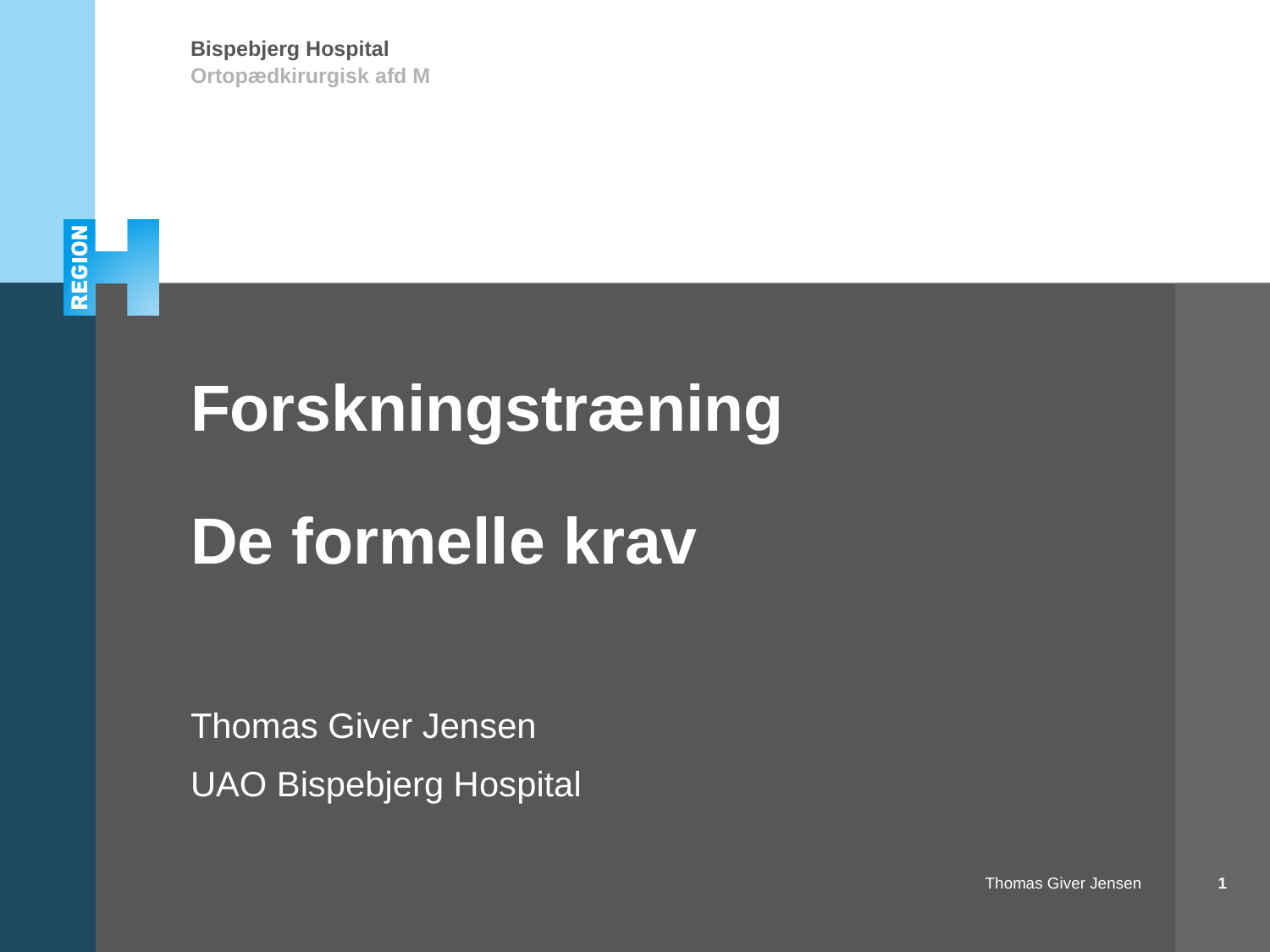

# Forskningstræning De formelle krav
Thomas Giver Jensen
UAO Bispebjerg Hospital
1